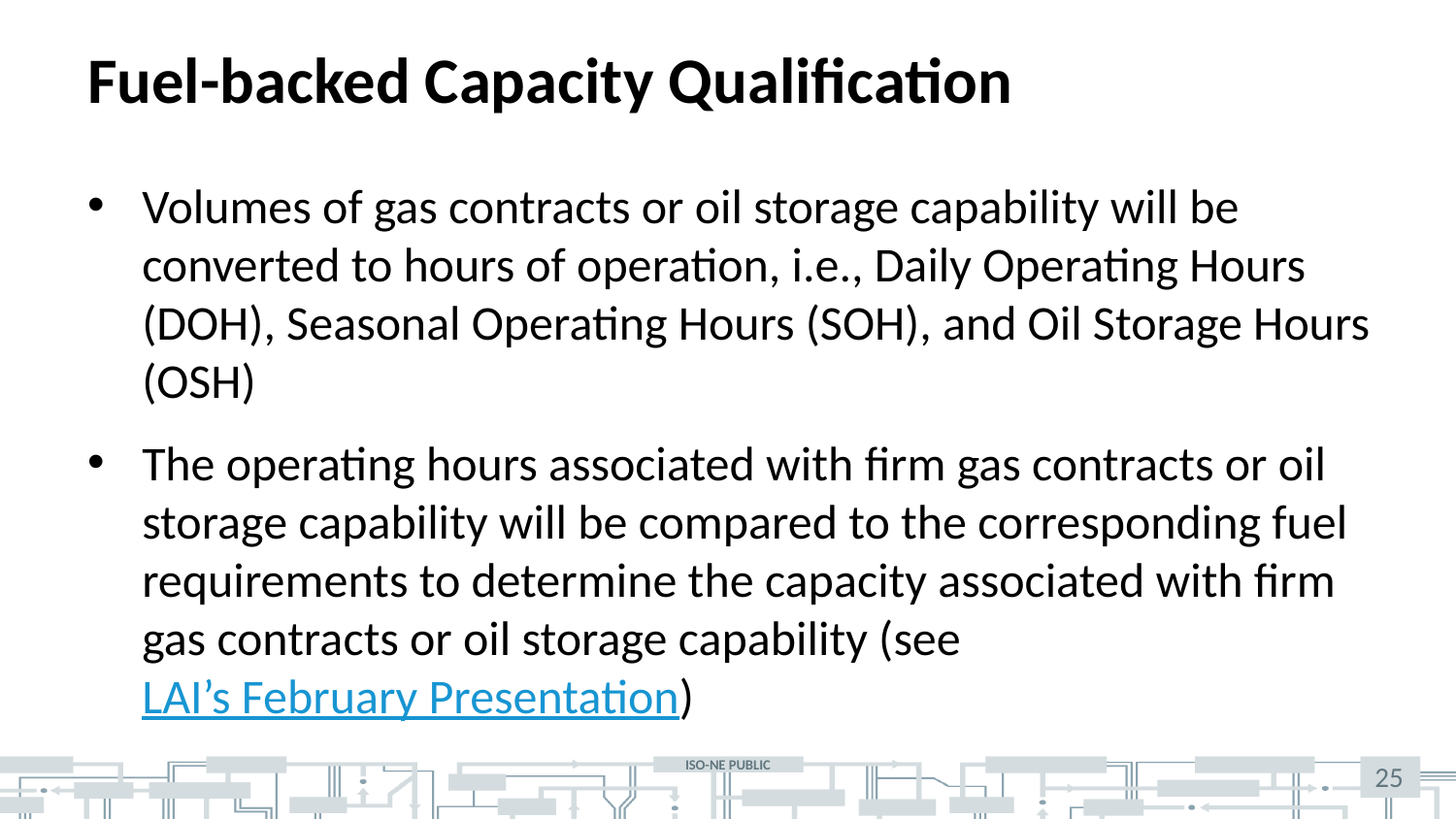

# Fuel-backed Capacity Qualification
Volumes of gas contracts or oil storage capability will be converted to hours of operation, i.e., Daily Operating Hours (DOH), Seasonal Operating Hours (SOH), and Oil Storage Hours (OSH)
The operating hours associated with firm gas contracts or oil storage capability will be compared to the corresponding fuel requirements to determine the capacity associated with firm gas contracts or oil storage capability (see LAI’s February Presentation)
25